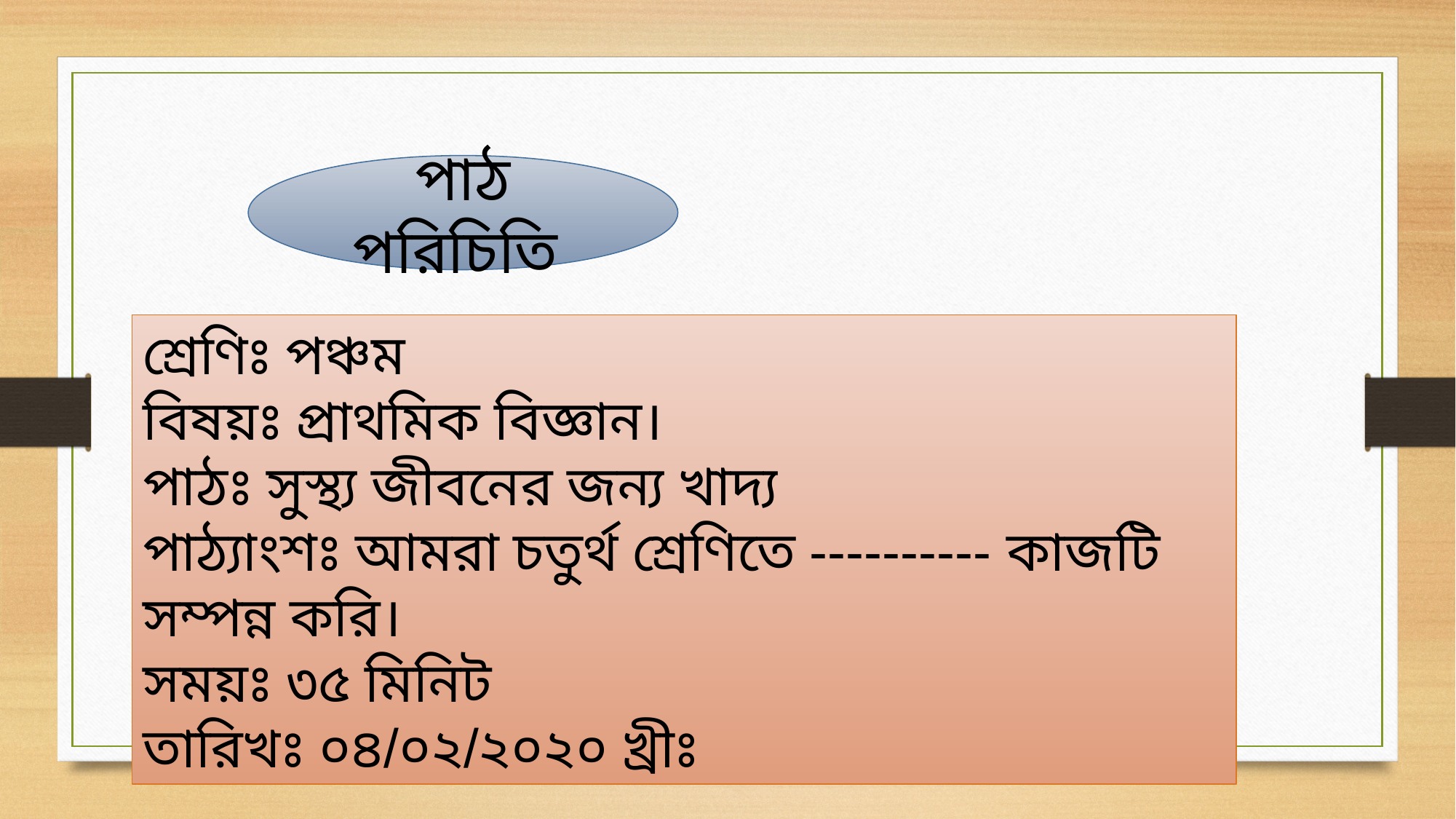

পাঠ পরিচিতি
শ্রেণিঃ পঞ্চম
বিষয়ঃ প্রাথমিক বিজ্ঞান।
পাঠঃ সুস্থ্য জীবনের জন্য খাদ্য
পাঠ্যাংশঃ আমরা চতুর্থ শ্রেণিতে ---------- কাজটি সম্পন্ন করি।
সময়ঃ ৩৫ মিনিট
তারিখঃ ০৪/০২/২০২০ খ্রীঃ